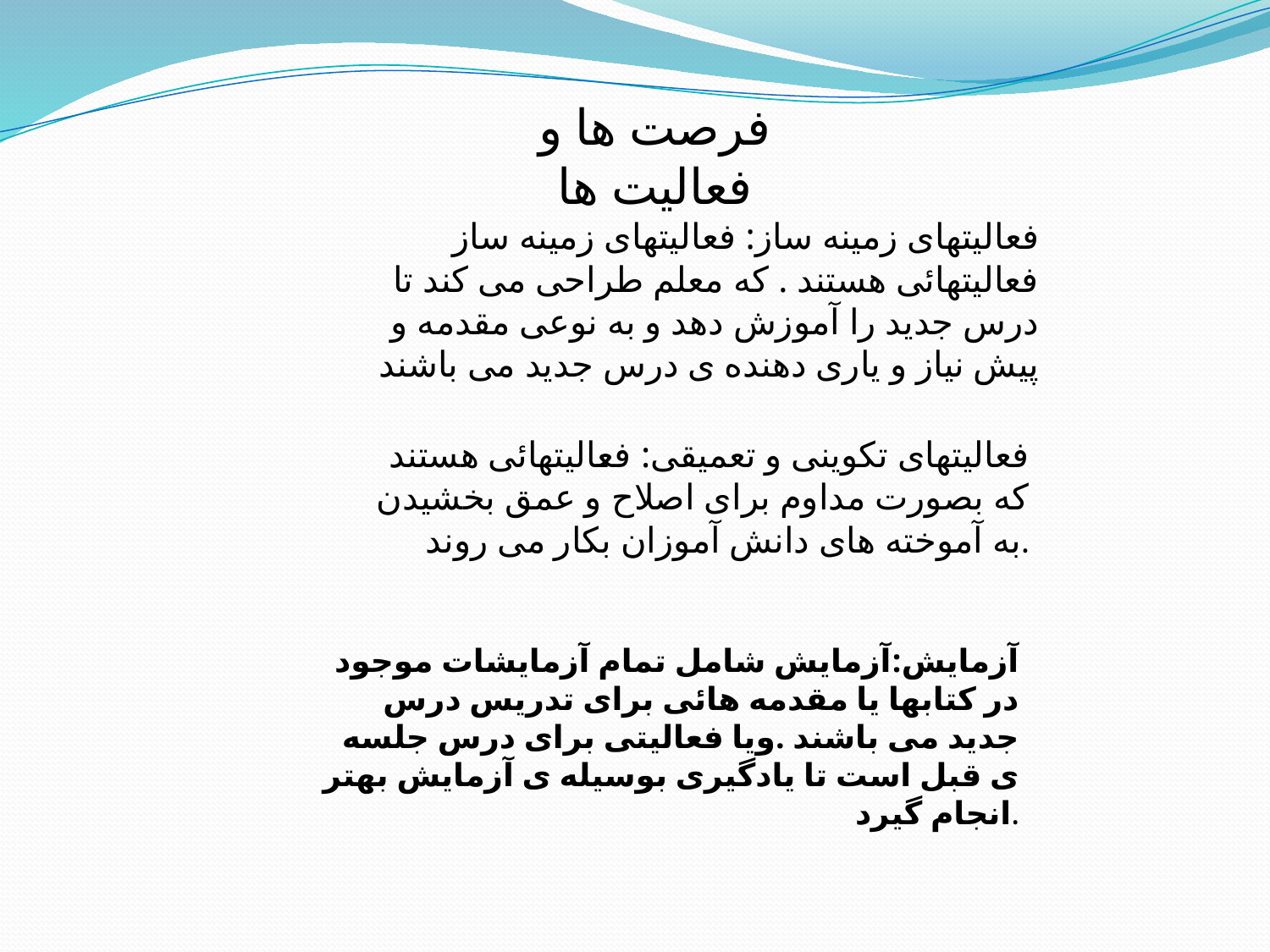

فرصت ها و فعالیت ها
فعالیتهای زمینه ساز: فعالیتهای زمینه ساز فعالیتهائی هستند . که معلم طراحی می کند تا درس جدید را آموزش دهد و به نوعی مقدمه و پیش نیاز و یاری دهنده ی درس جدید می باشند
فعالیتهای تکوینی و تعمیقی: فعالیتهائی هستند که بصورت مداوم برای اصلاح و عمق بخشیدن به آموخته های دانش آموزان بکار می روند.
آزمایش:آزمایش شامل تمام آزمایشات موجود در کتابها یا مقدمه هائی برای تدریس درس جدید می باشند .ویا فعالیتی برای درس جلسه ی قبل است تا یادگیری بوسیله ی آزمایش بهتر انجام گیرد.